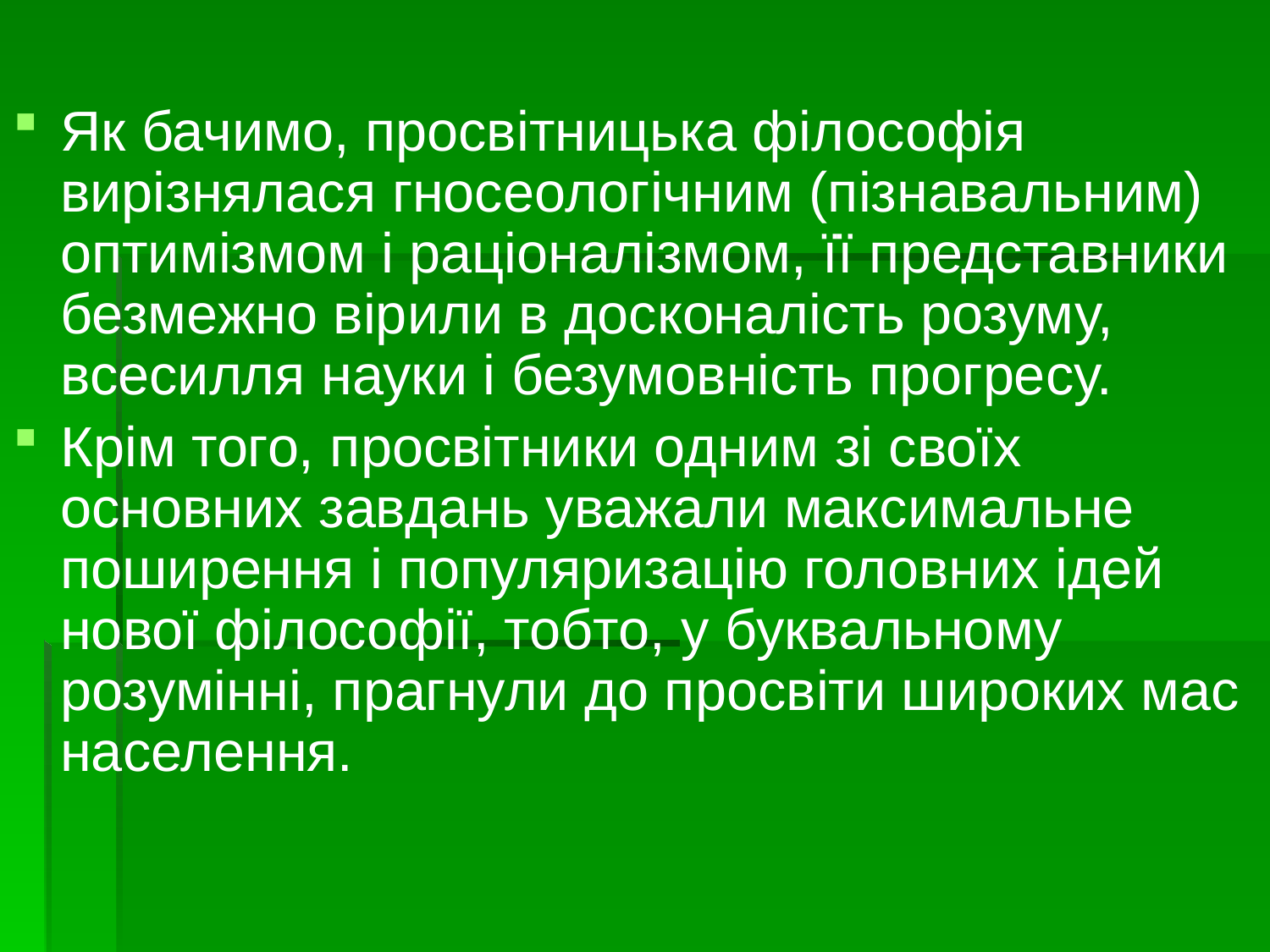

Як бачимо, просвітницька філософія вирізнялася гносеологічним (пізнавальним) оптимізмом і раціоналізмом, її представники безмежно вірили в досконалість розуму, всесилля науки і безумовність прогресу.
Крім того, просвітники одним зі своїх основних завдань уважали максимальне поширення і популяризацію головних ідей нової філософії, тобто, у буквальному розумінні, прагнули до просвіти широких мас населення.